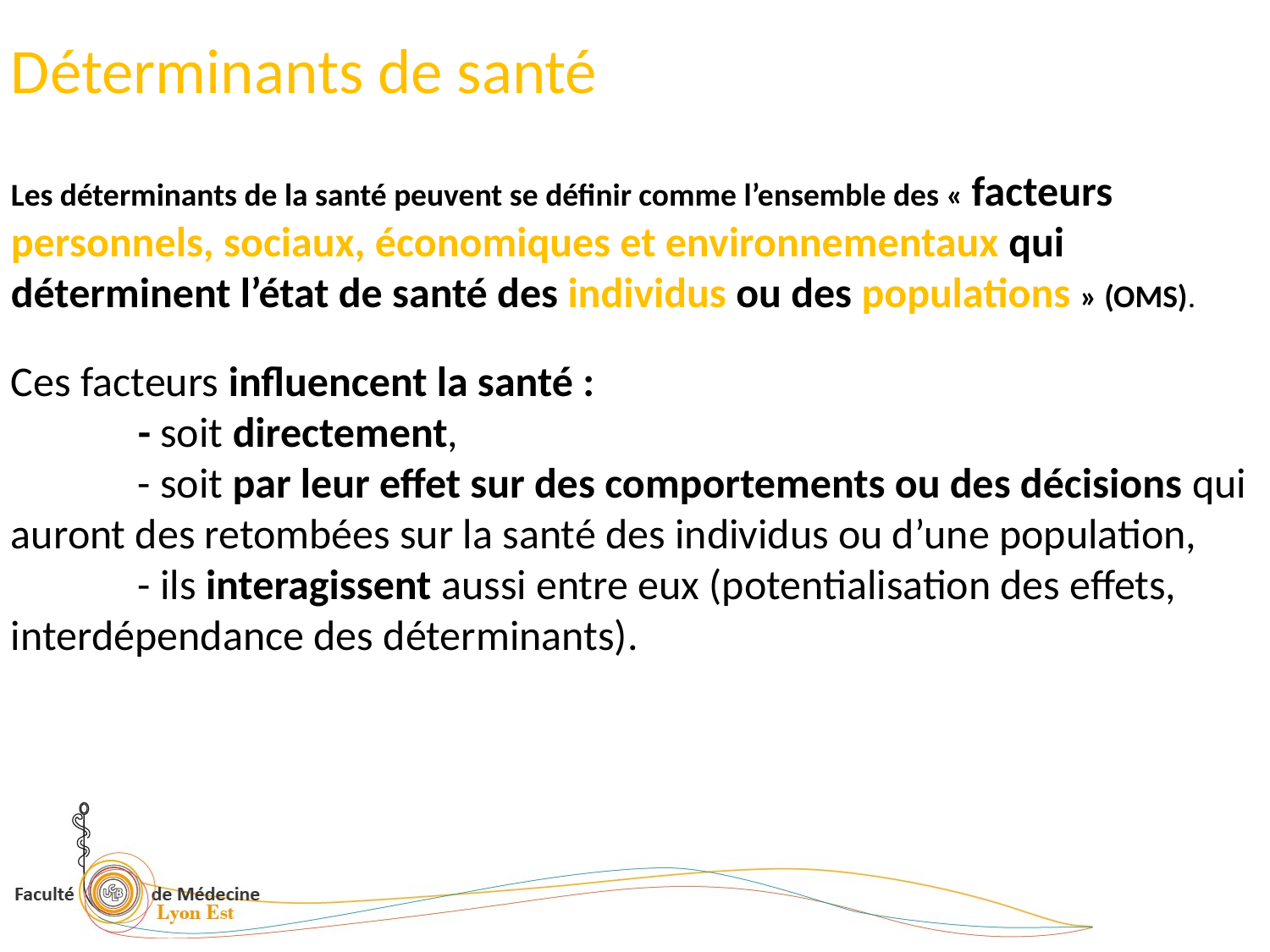

# Déterminants de santé
Les déterminants de la santé peuvent se définir comme l’ensemble des « facteurs personnels, sociaux, économiques et environnementaux qui déterminent l’état de santé des individus ou des populations » (OMS).

Ces facteurs influencent la santé :
	- soit directement,
	- soit par leur effet sur des comportements ou des décisions qui auront des retombées sur la santé des individus ou d’une population,
	- ils interagissent aussi entre eux (potentialisation des effets, interdépendance des déterminants).